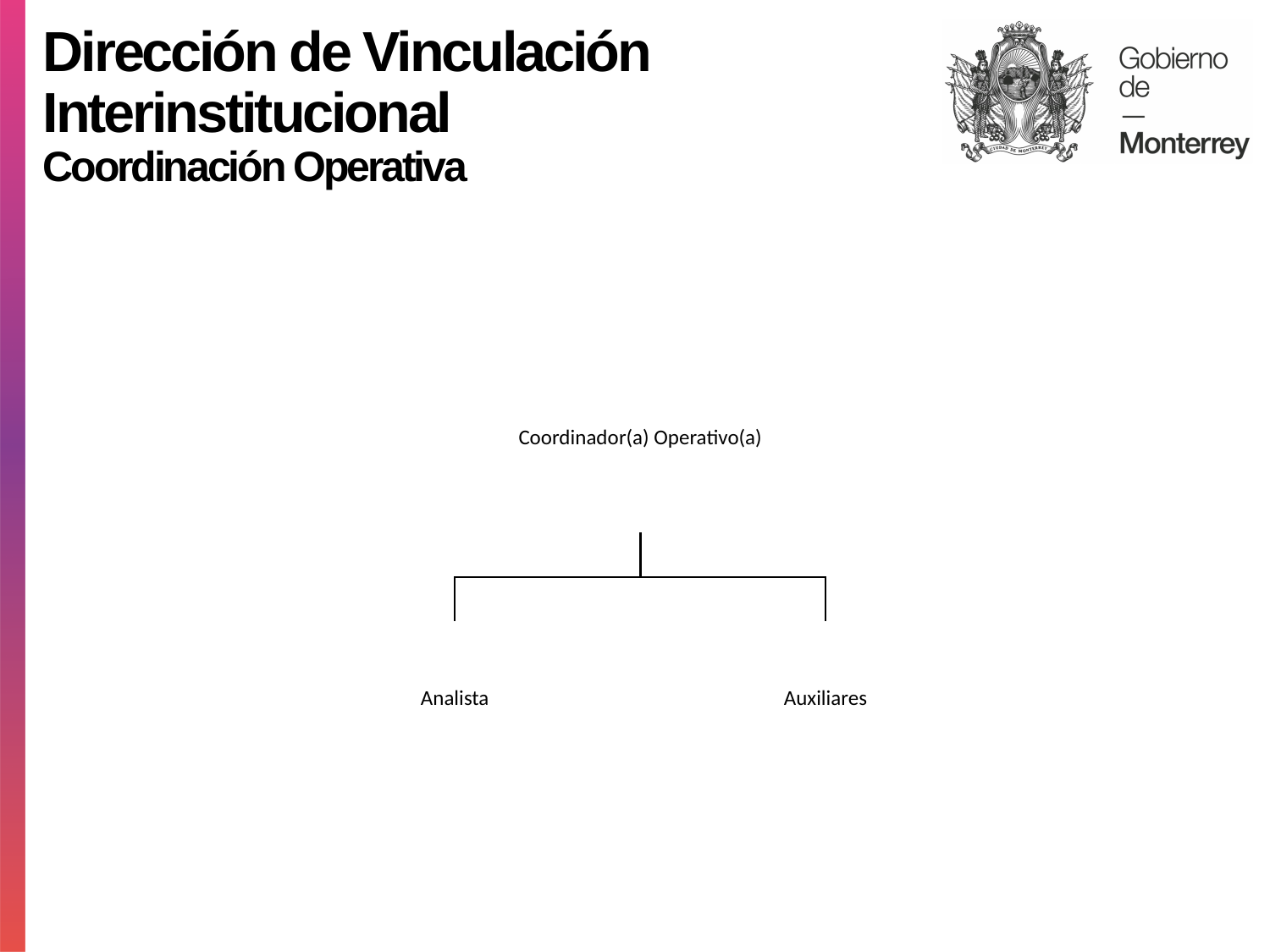

Dirección de Vinculación Interinstitucional
Coordinación Operativa
Coordinador(a) Operativo(a)
Analista
Auxiliares